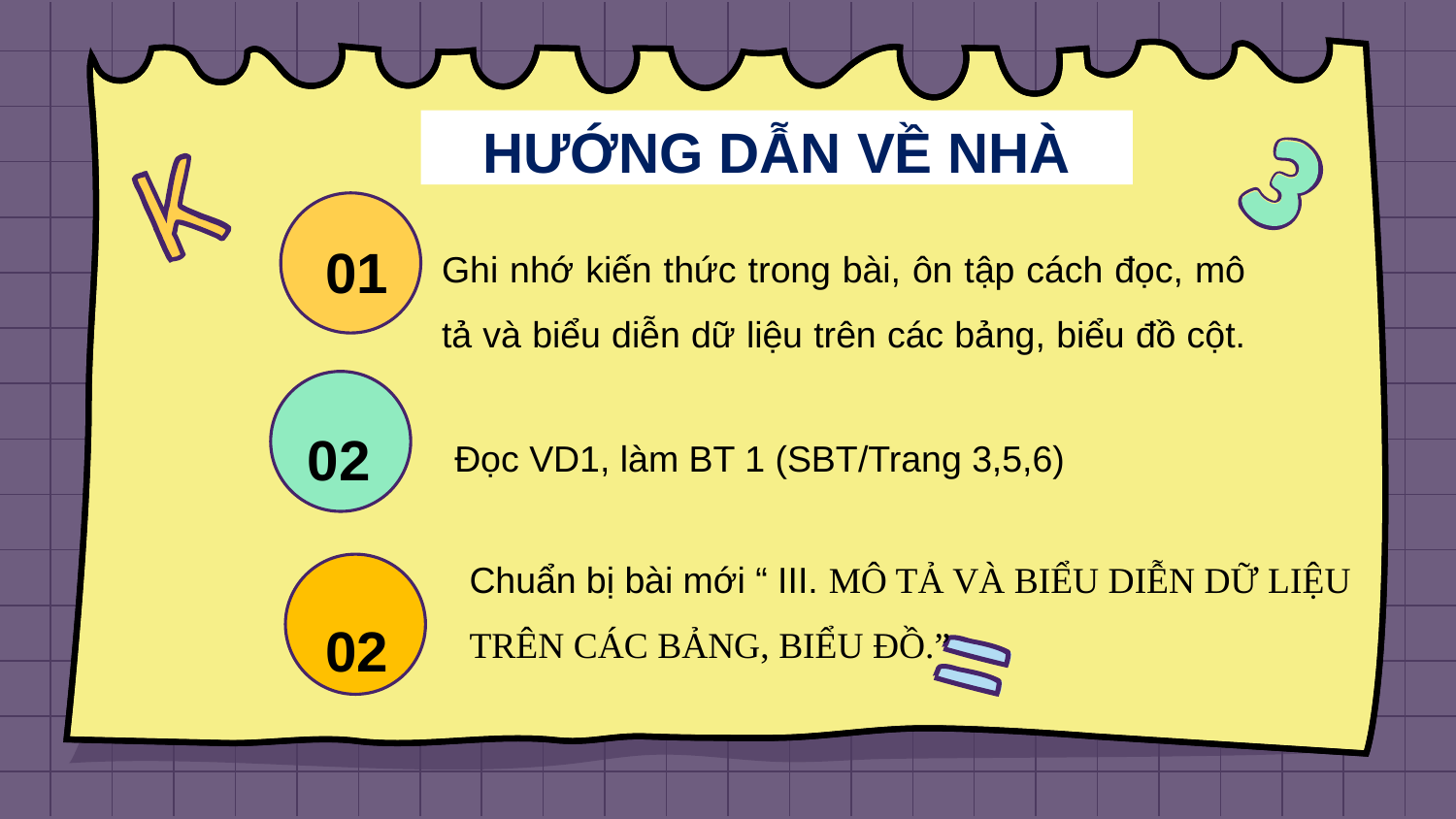

HƯỚNG DẪN VỀ NHÀ

# 01

Ghi nhớ kiến thức trong bài, ôn tập cách đọc, mô tả và biểu diễn dữ liệu trên các bảng, biểu đồ cột.

02
Đọc VD1, làm BT 1 (SBT/Trang 3,5,6)

Chuẩn bị bài mới “ III. MÔ TẢ VÀ BIỂU DIỄN DỮ LIỆU TRÊN CÁC BẢNG, BIỂU ĐỒ.”

02